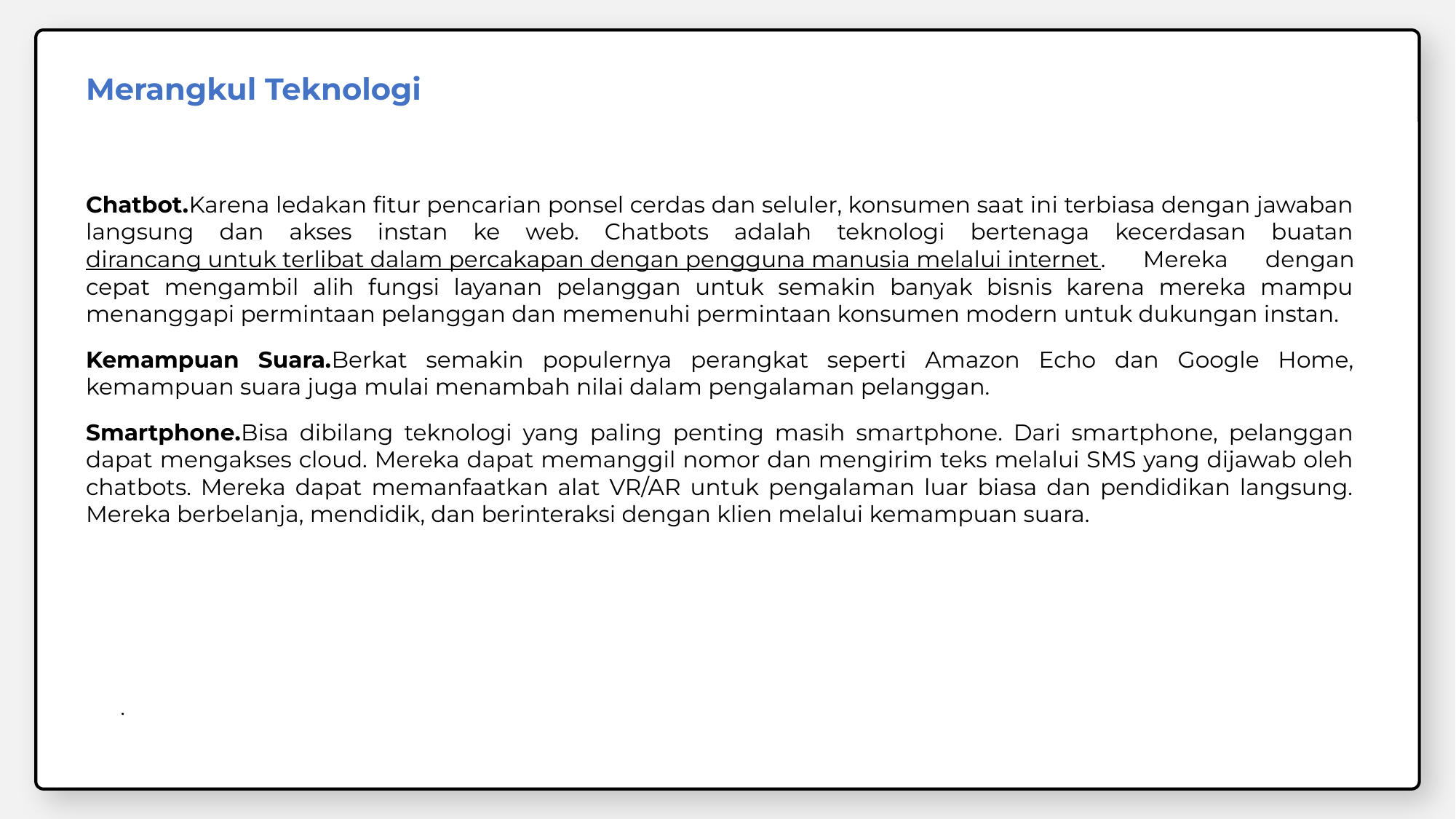

Merangkul Teknologi
Chatbot.Karena ledakan fitur pencarian ponsel cerdas dan seluler, konsumen saat ini terbiasa dengan jawaban langsung dan akses instan ke web. Chatbots adalah teknologi bertenaga kecerdasan buatandirancang untuk terlibat dalam percakapan dengan pengguna manusia melalui internet. Mereka dengan cepat mengambil alih fungsi layanan pelanggan untuk semakin banyak bisnis karena mereka mampu menanggapi permintaan pelanggan dan memenuhi permintaan konsumen modern untuk dukungan instan.
Kemampuan Suara.Berkat semakin populernya perangkat seperti Amazon Echo dan Google Home, kemampuan suara juga mulai menambah nilai dalam pengalaman pelanggan.
Smartphone.Bisa dibilang teknologi yang paling penting masih smartphone. Dari smartphone, pelanggan dapat mengakses cloud. Mereka dapat memanggil nomor dan mengirim teks melalui SMS yang dijawab oleh chatbots. Mereka dapat memanfaatkan alat VR/AR untuk pengalaman luar biasa dan pendidikan langsung. Mereka berbelanja, mendidik, dan berinteraksi dengan klien melalui kemampuan suara.
.